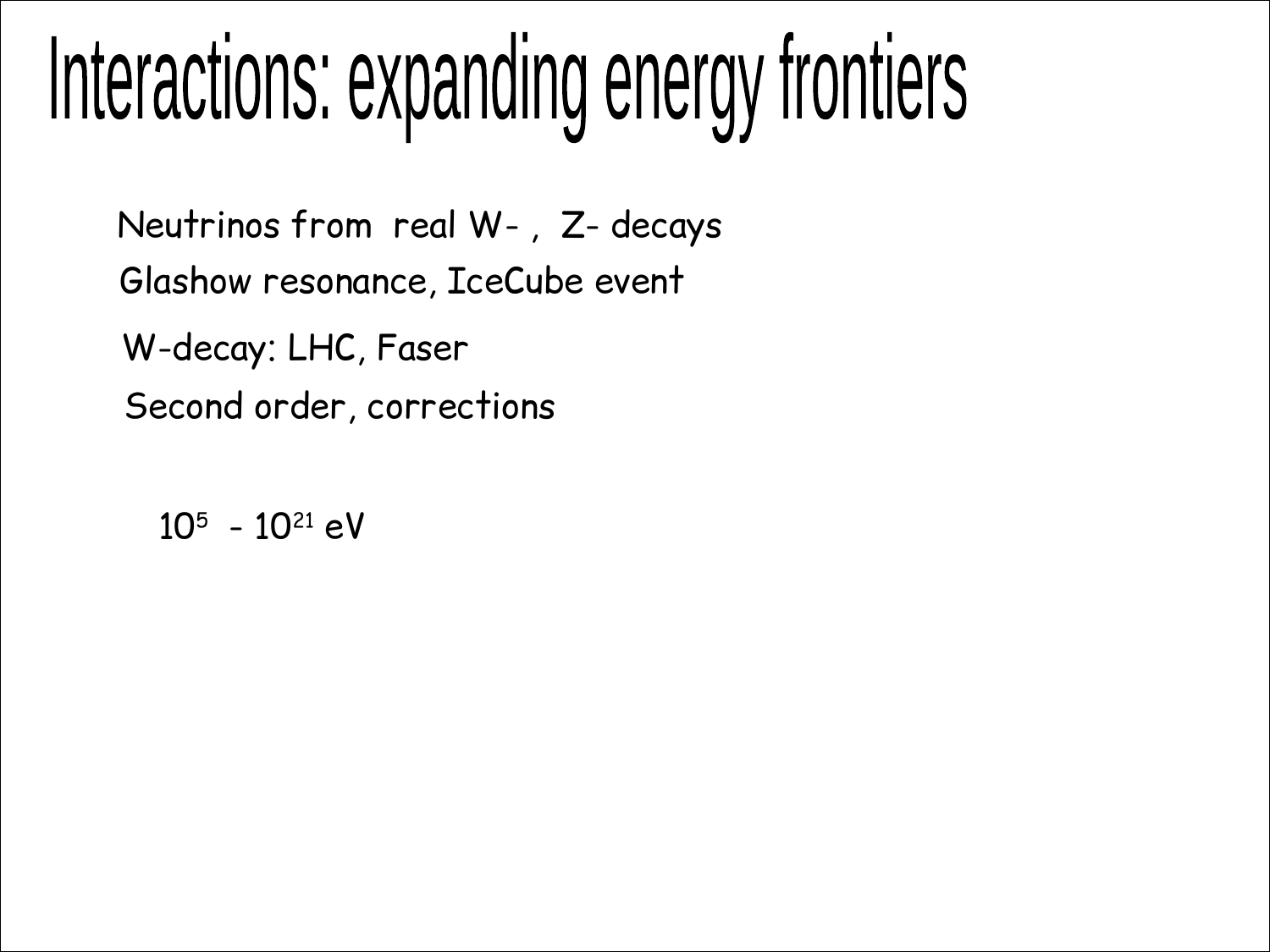

Interactions: expanding energy frontiers

Neutrinos from  real W- ,  Z- decays
Glashow resonance, IceCube event
W-decay: LHC, Faser
Second order, corrections
105  - 1021 eV